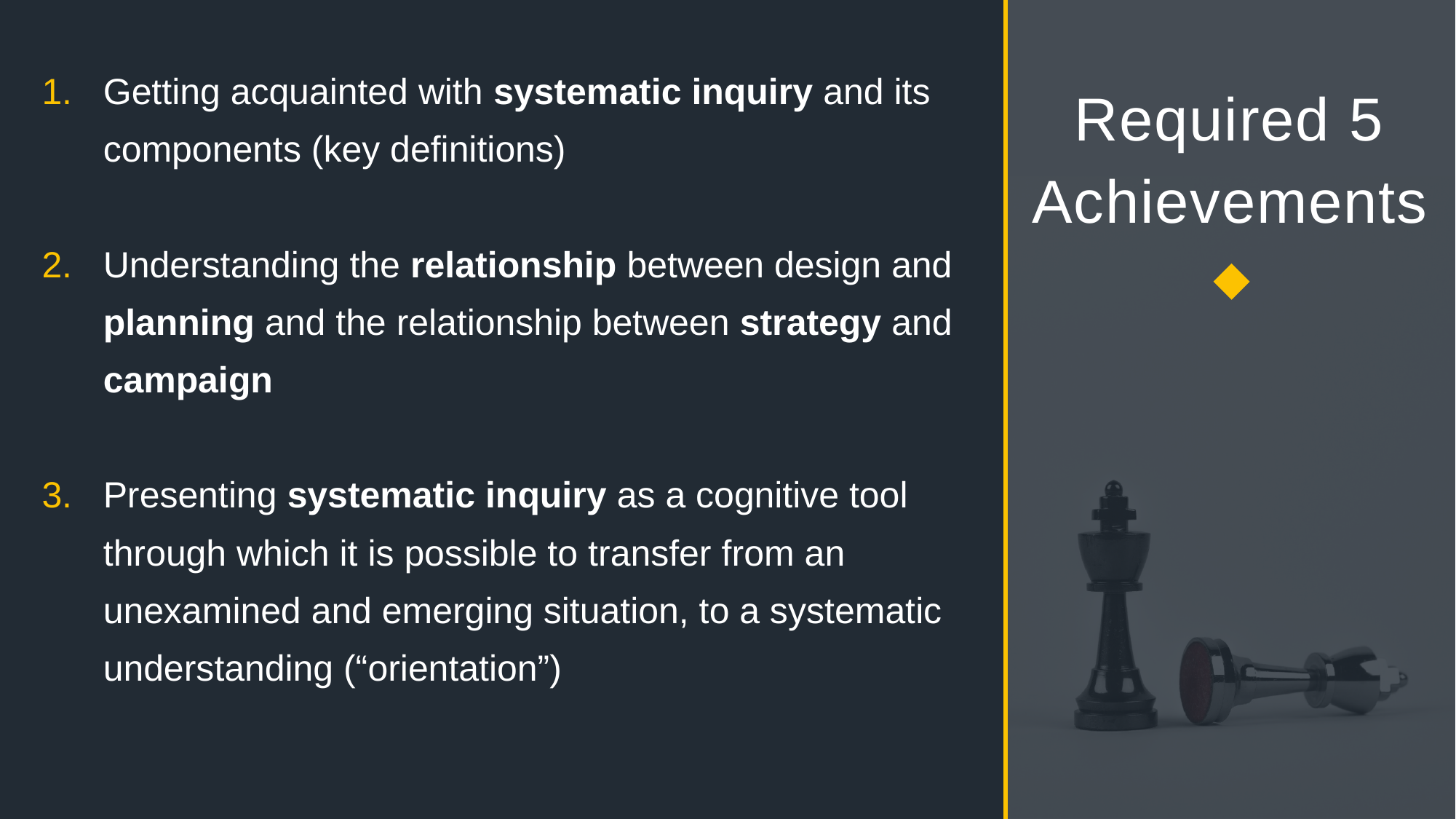

Getting acquainted with systematic inquiry and its components (key definitions)

Understanding the relationship between design and planning and the relationship between strategy and campaign

Presenting systematic inquiry as a cognitive tool through which it is possible to transfer from an unexamined and emerging situation, to a systematic understanding (“orientation”)
# 5 Required Achievements